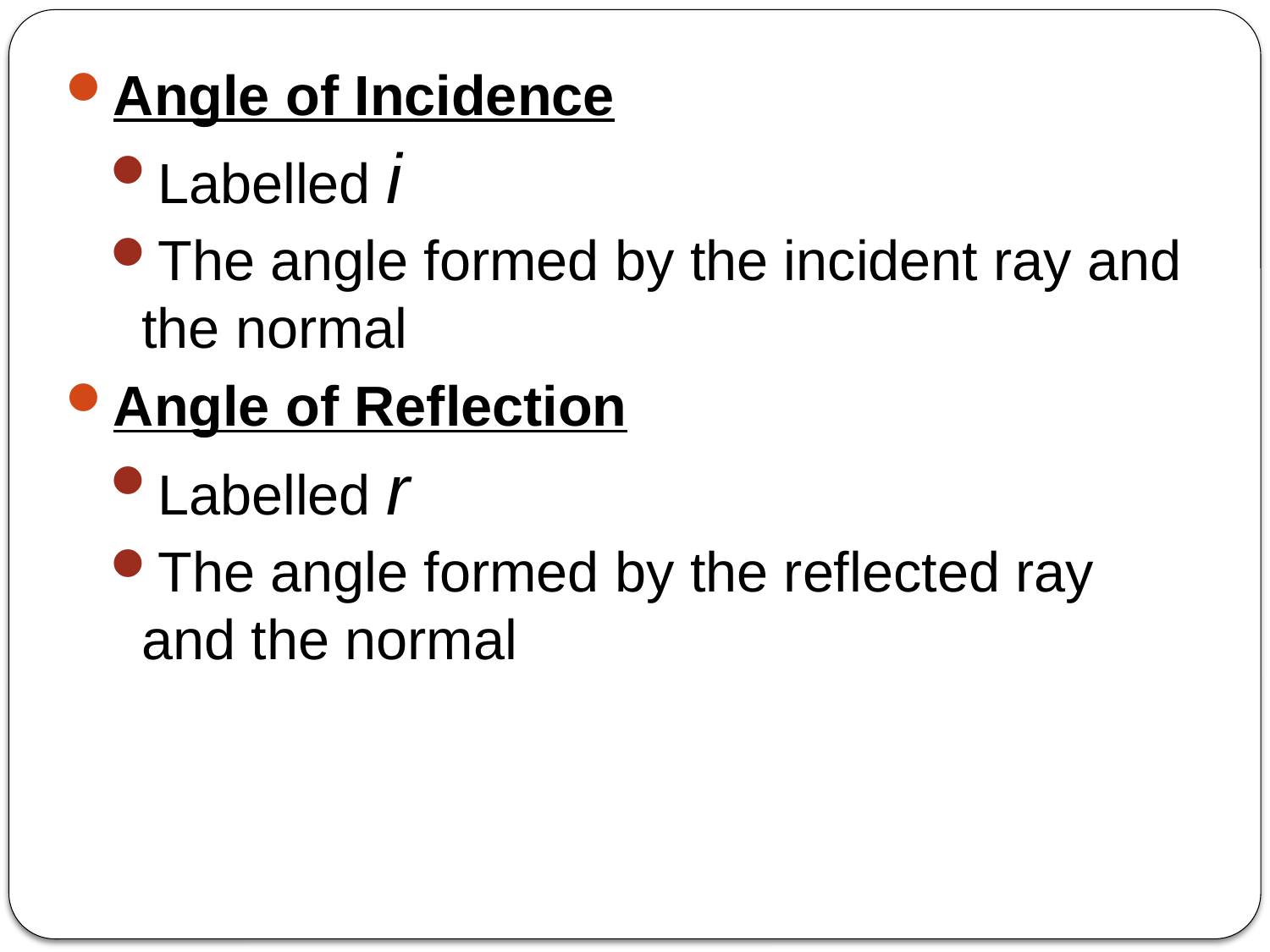

Angle of Incidence
Labelled i
The angle formed by the incident ray and the normal
Angle of Reflection
Labelled r
The angle formed by the reflected ray and the normal